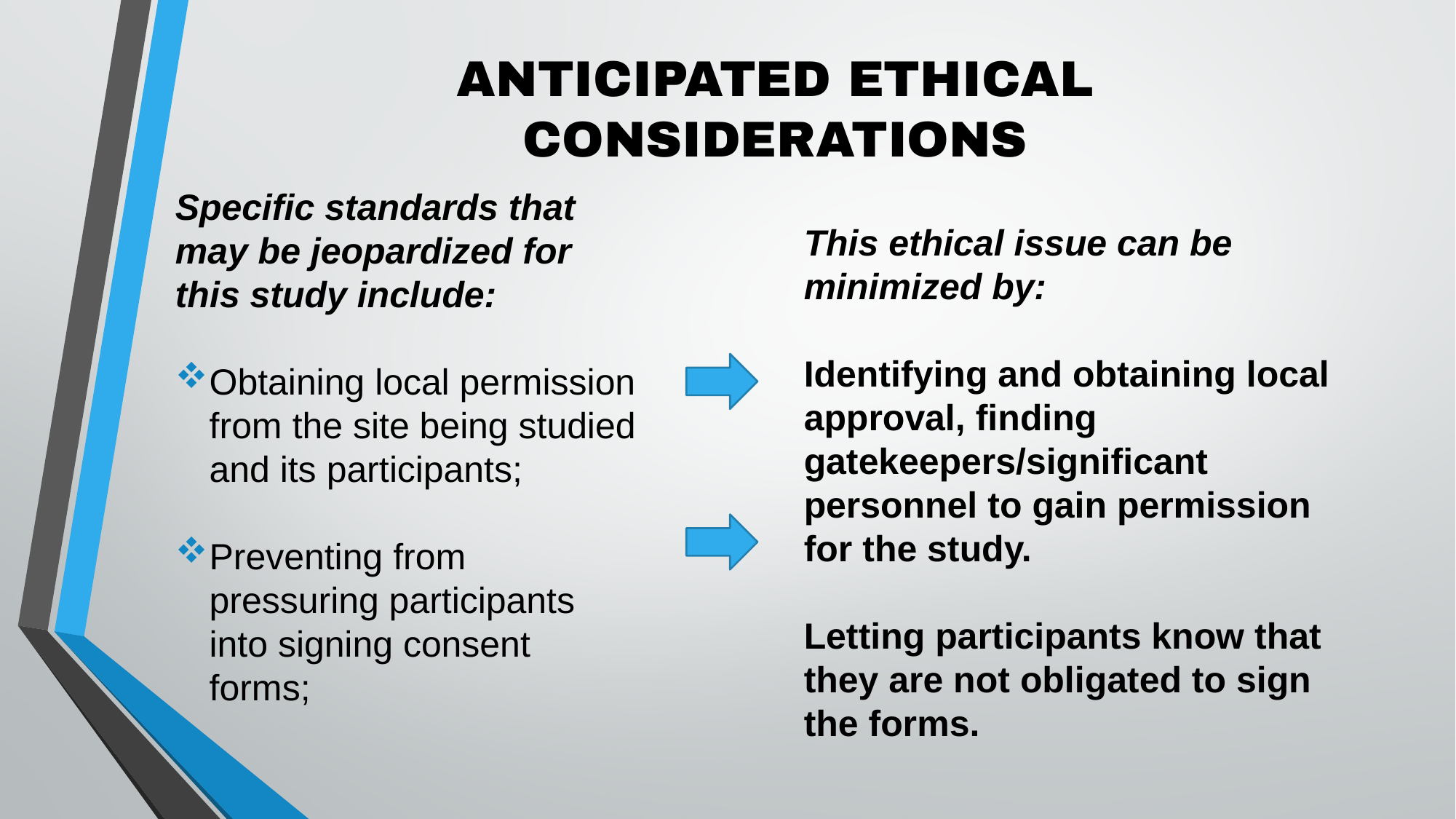

# ANTICIPATED ETHICAL CONSIDERATIONS

This ethical issue can be minimized by:

Identifying and obtaining local approval, finding gatekeepers/significant personnel to gain permission for the study.

Letting participants know that they are not obligated to sign the forms.

Specific standards that may be jeopardized for this study include:

Obtaining local permission from the site being studied and its participants;

Preventing from pressuring participants into signing consent forms;